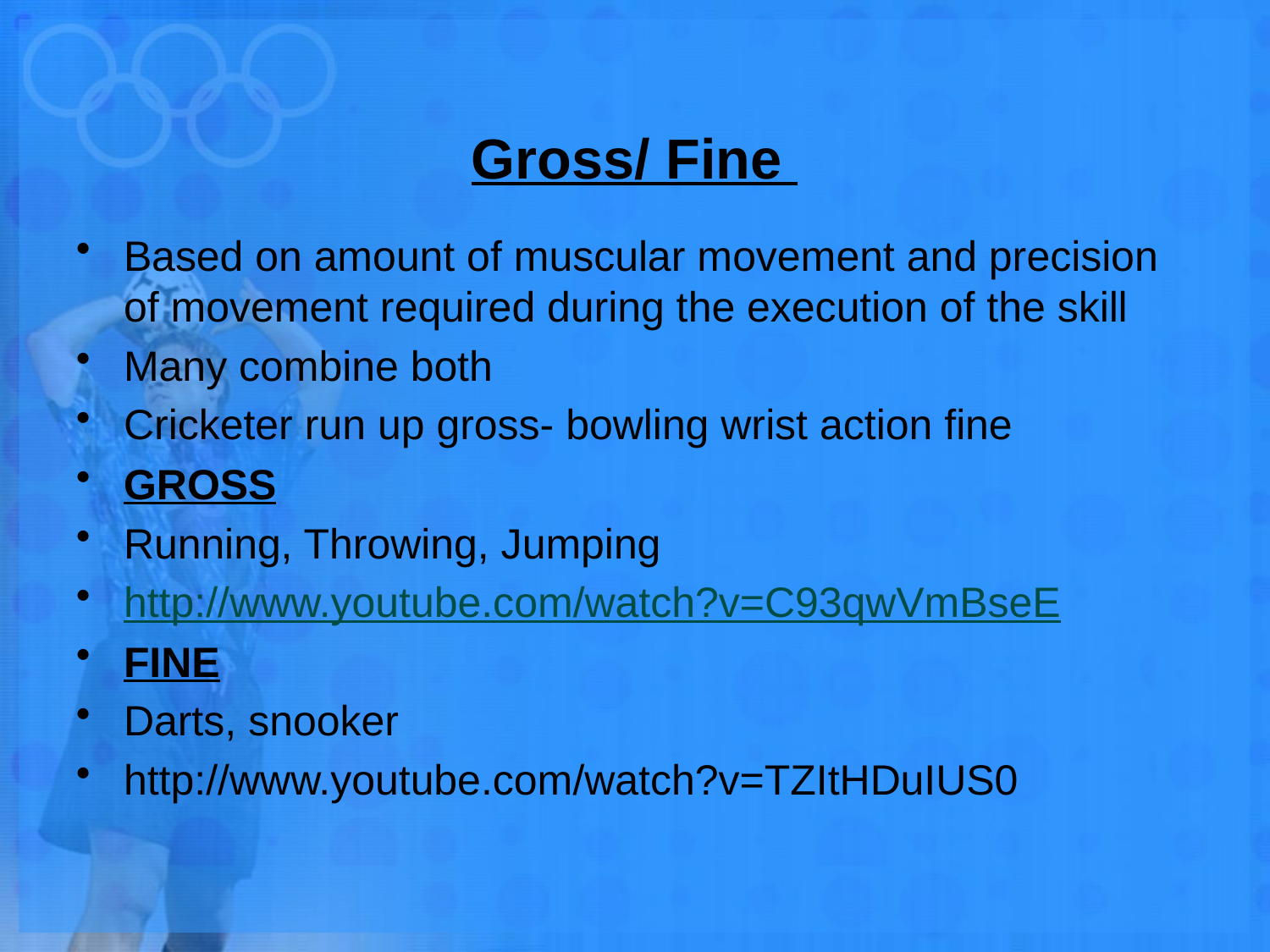

# Gross/ Fine
Based on amount of muscular movement and precision of movement required during the execution of the skill
Many combine both
Cricketer run up gross- bowling wrist action fine
GROSS
Running, Throwing, Jumping
http://www.youtube.com/watch?v=C93qwVmBseE
FINE
Darts, snooker
http://www.youtube.com/watch?v=TZItHDuIUS0